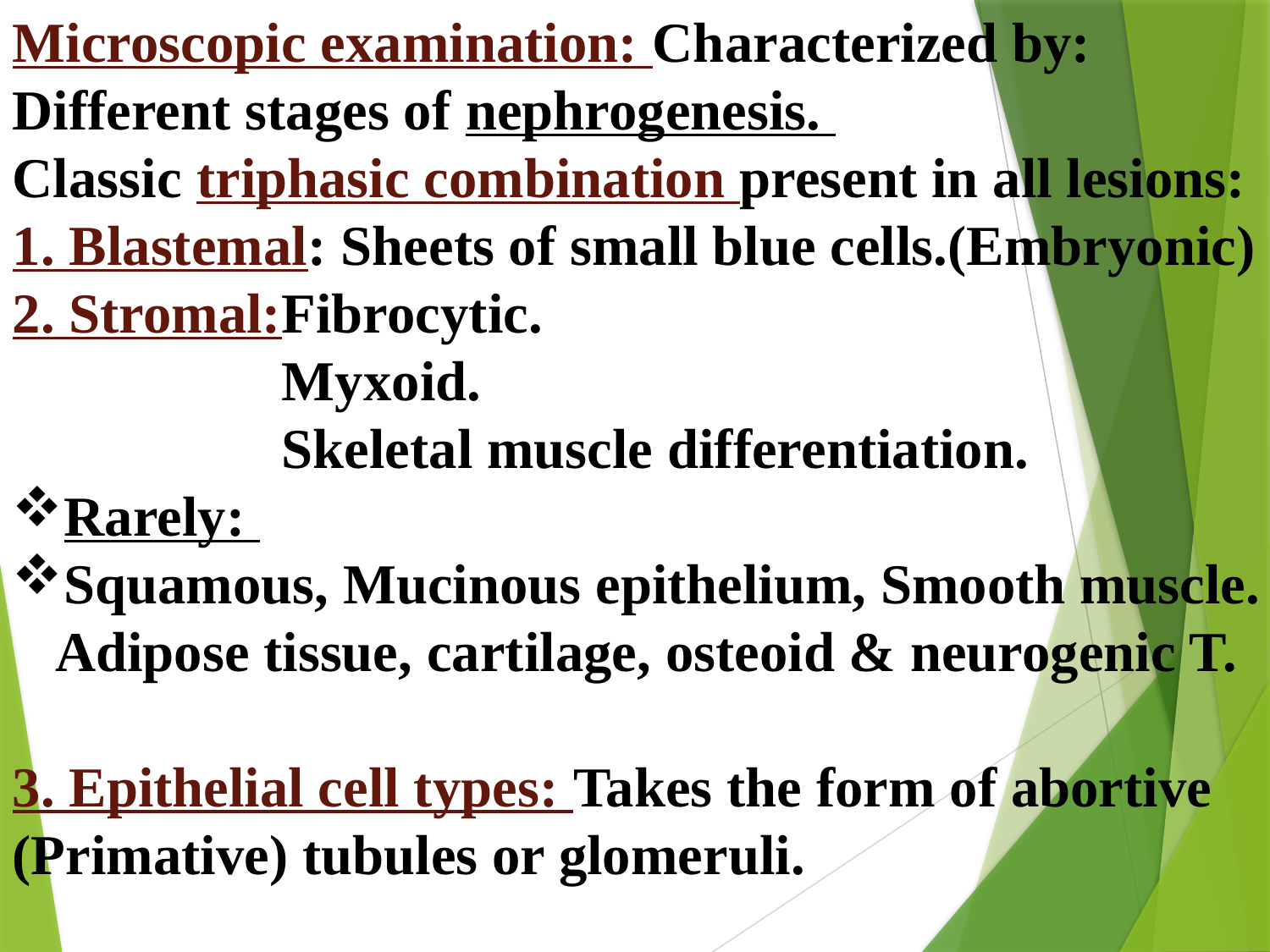

Microscopic examination: Characterized by:
Different stages of nephrogenesis.
Classic triphasic combination present in all lesions:
1. Blastemal: Sheets of small blue cells.(Embryonic)
2. Stromal:Fibrocytic.
                   Myxoid.
                   Skeletal muscle differentiation.
Rarely:
Squamous, Mucinous epithelium, Smooth muscle.
   Adipose tissue, cartilage, osteoid & neurogenic T.

3. Epithelial cell types: Takes the form of abortive (Primative) tubules or glomeruli.